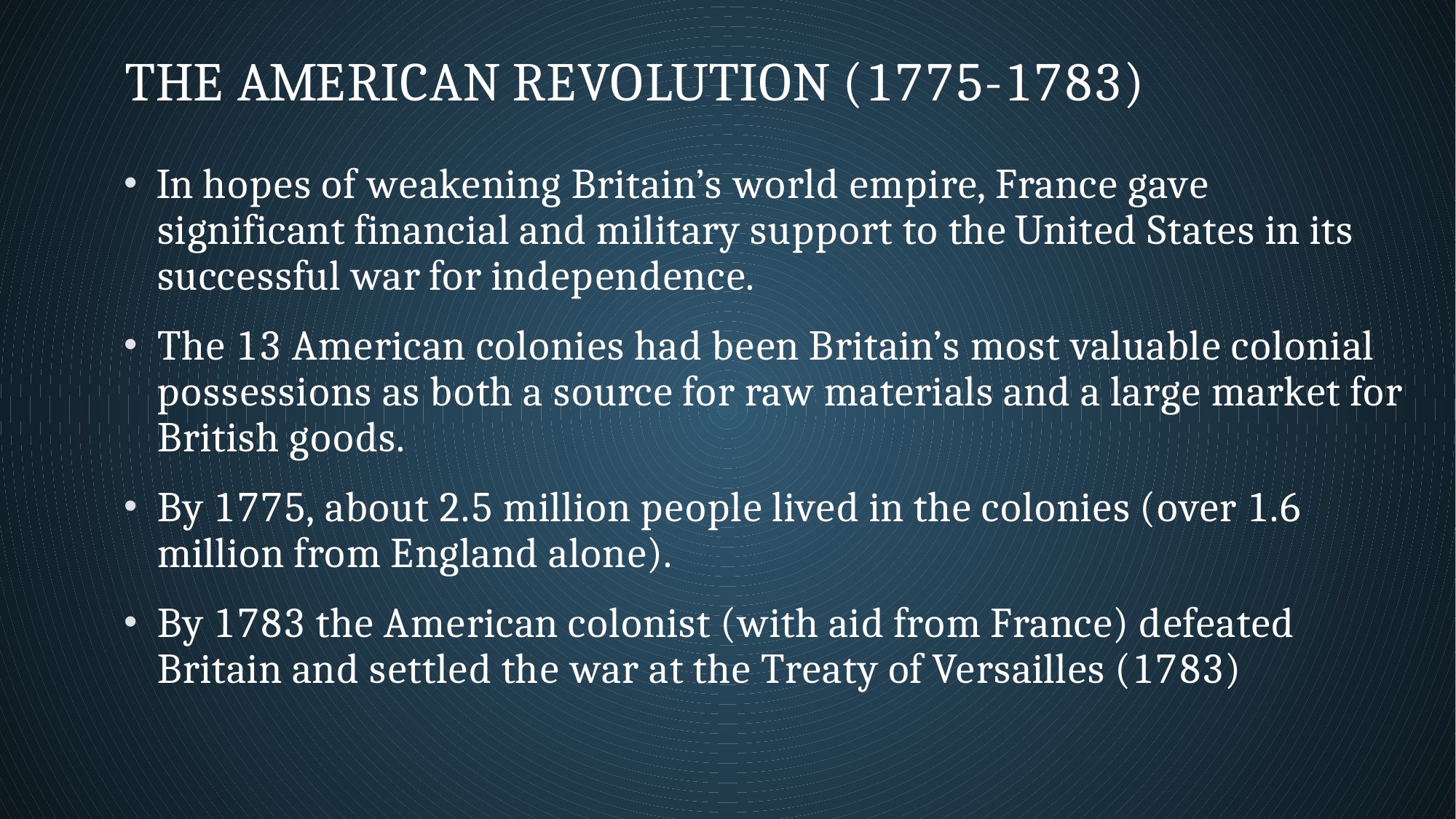

# The American Revolution (1775-1783)
In hopes of weakening Britain’s world empire, France gave significant financial and military support to the United States in its successful war for independence.
The 13 American colonies had been Britain’s most valuable colonial possessions as both a source for raw materials and a large market for British goods.
By 1775, about 2.5 million people lived in the colonies (over 1.6 million from England alone).
By 1783 the American colonist (with aid from France) defeated Britain and settled the war at the Treaty of Versailles (1783)